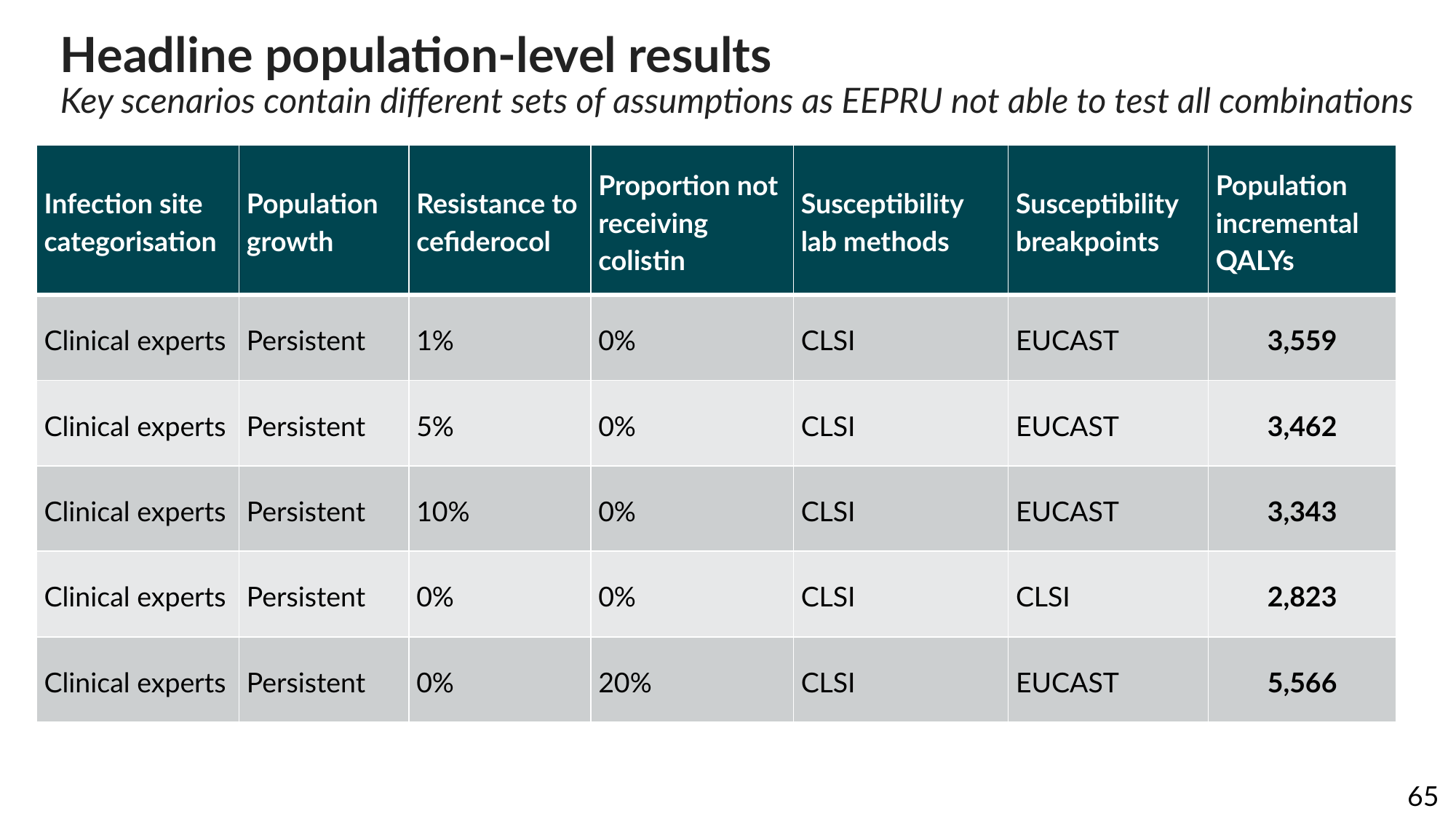

# Headline population-level results Key scenarios contain different sets of assumptions as EEPRU not able to test all combinations
| Infection site categorisation | Population growth | Resistance to cefiderocol | Proportion not receiving colistin | Susceptibility lab methods | Susceptibility breakpoints | Population incremental QALYs |
| --- | --- | --- | --- | --- | --- | --- |
| Clinical experts | Persistent | 1% | 0% | CLSI | EUCAST | 3,559 |
| Clinical experts | Persistent | 5% | 0% | CLSI | EUCAST | 3,462 |
| Clinical experts | Persistent | 10% | 0% | CLSI | EUCAST | 3,343 |
| Clinical experts | Persistent | 0% | 0% | CLSI | CLSI | 2,823 |
| Clinical experts | Persistent | 0% | 20% | CLSI | EUCAST | 5,566 |